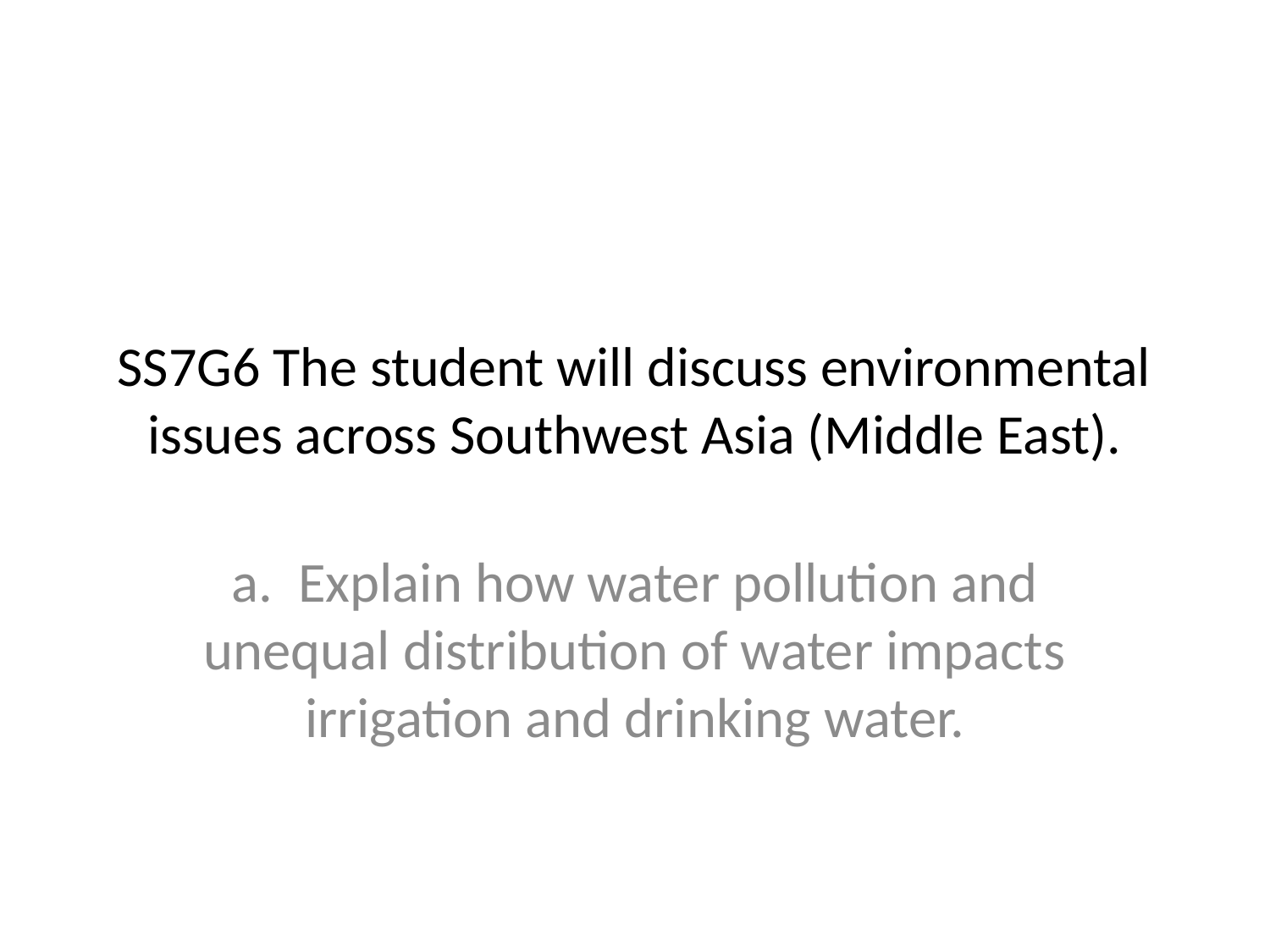

# SS7G6 The student will discuss environmental issues across Southwest Asia (Middle East).
a.  Explain how water pollution and unequal distribution of water impacts irrigation and drinking water.